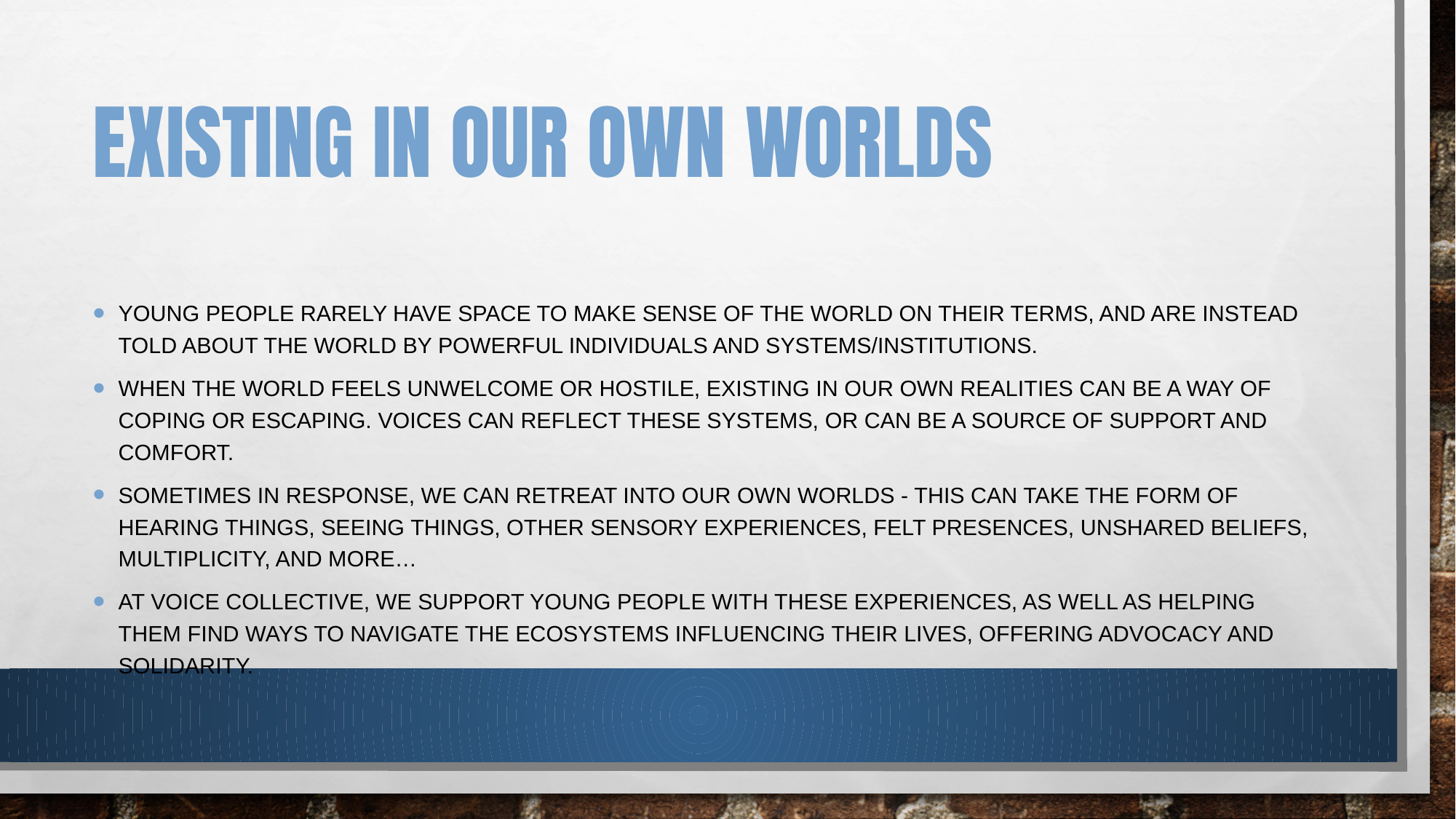

# Existing in our own worlds
Young people rarely have space to make sense of the world on their terms, and are instead told about the world by powerful individuals and systems/institutions.
When the world feels unwelcome or hostile, existing in our own realities can be a way of coping or escaping. Voices can reflect these systems, or can be a source of support and comfort.
Sometimes in response, we can retreat into our own worlds - This can take the form of hearing things, seeing things, other sensory experiences, felt presences, unshared beliefs, multiplicity, and more…
At voice collective, we support young people with these experiences, as well as helping them find ways to navigate the ecosystems influencing their lives, offering advocacy and solidarity.